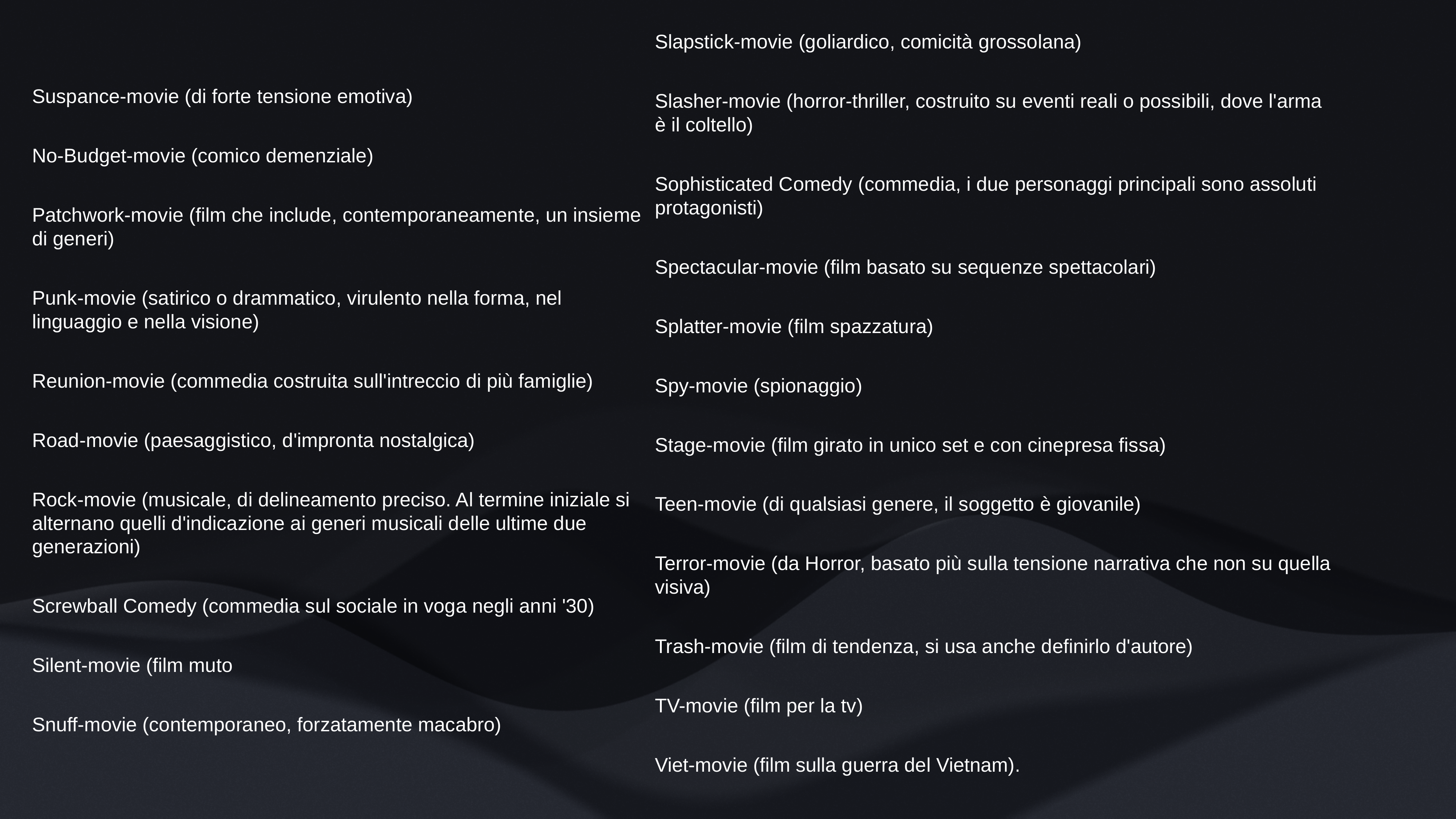

Slapstick-movie (goliardico, comicità grossolana)
Slasher-movie (horror-thriller, costruito su eventi reali o possibili, dove l'arma è il coltello)
Sophisticated Comedy (commedia, i due personaggi principali sono assoluti protagonisti)
Spectacular-movie (film basato su sequenze spettacolari)
Splatter-movie (film spazzatura)
Spy-movie (spionaggio)
Stage-movie (film girato in unico set e con cinepresa fissa)
Teen-movie (di qualsiasi genere, il soggetto è giovanile)
Terror-movie (da Horror, basato più sulla tensione narrativa che non su quella visiva)
Trash-movie (film di tendenza, si usa anche definirlo d'autore)
TV-movie (film per la tv)
Viet-movie (film sulla guerra del Vietnam).
Suspance-movie (di forte tensione emotiva)
No-Budget-movie (comico demenziale)
Patchwork-movie (film che include, contemporaneamente, un insieme di generi)
Punk-movie (satirico o drammatico, virulento nella forma, nel linguaggio e nella visione)
Reunion-movie (commedia costruita sull'intreccio di più famiglie)
Road-movie (paesaggistico, d'impronta nostalgica)
Rock-movie (musicale, di delineamento preciso. Al termine iniziale si alternano quelli d'indicazione ai generi musicali delle ultime due generazioni)
Screwball Comedy (commedia sul sociale in voga negli anni '30)
Silent-movie (film muto
Snuff-movie (contemporaneo, forzatamente macabro)